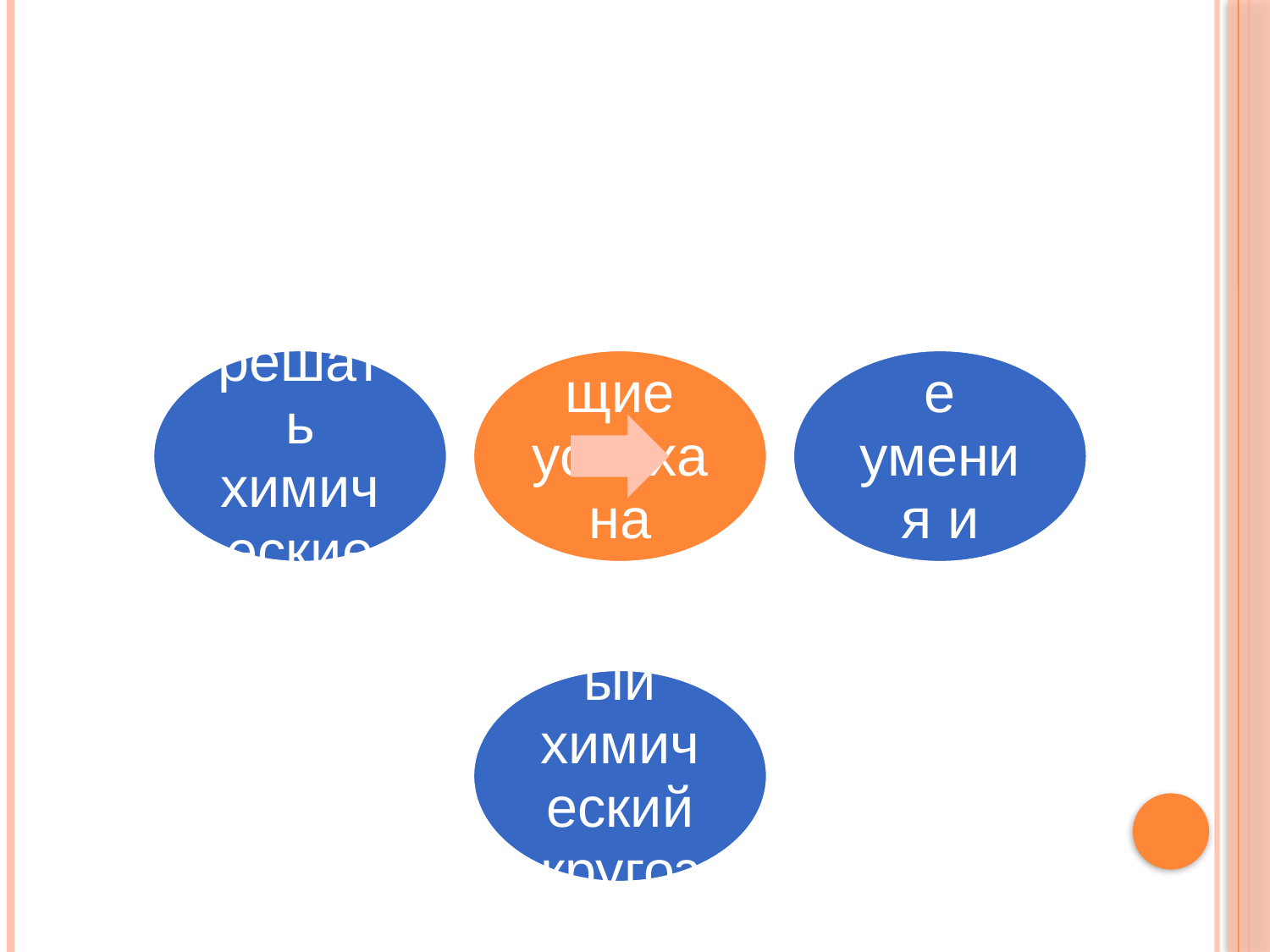

Практические умения и навыки
Умение решать химические задачи